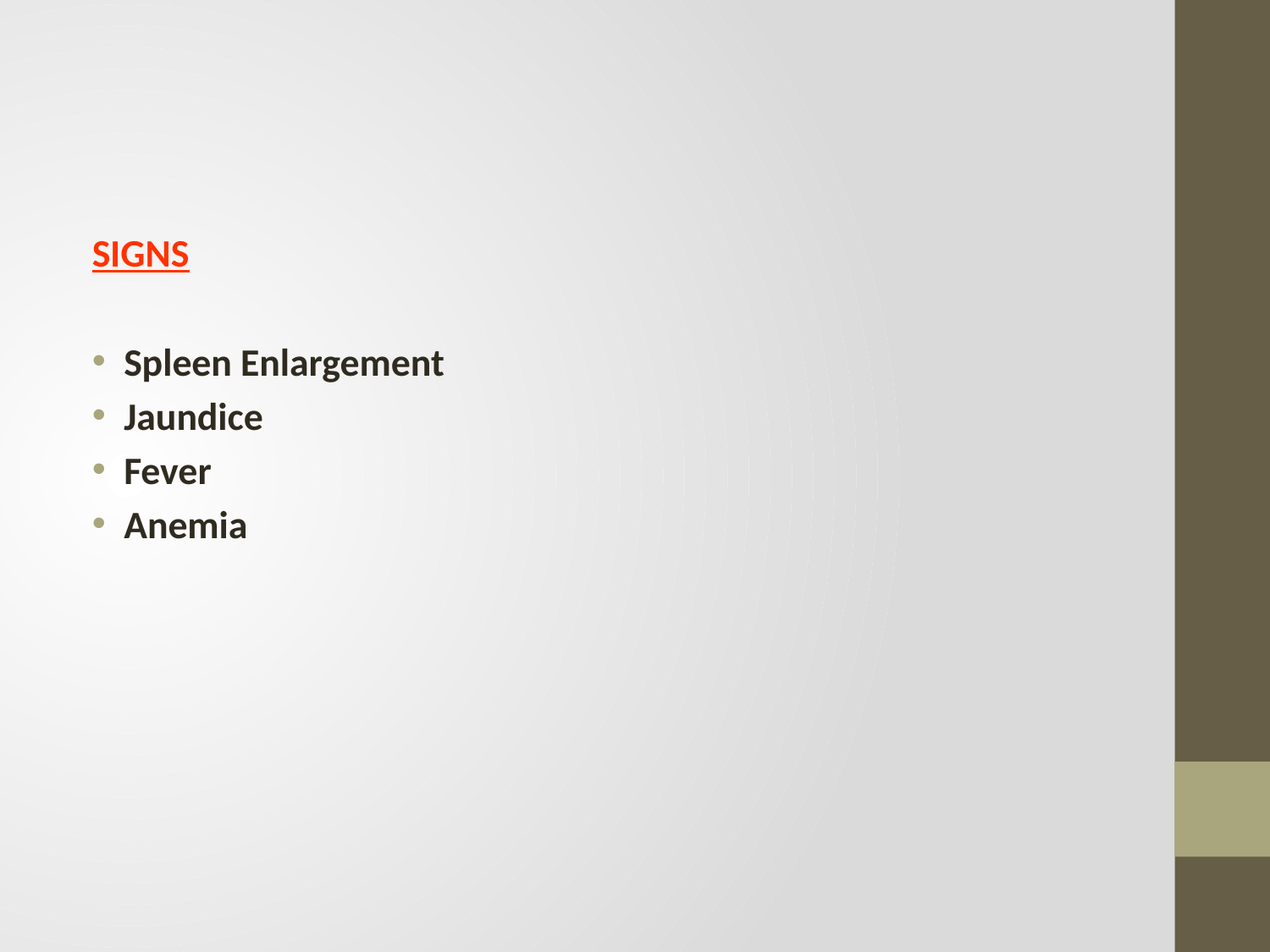

#
SIGNS

Spleen Enlargement
Jaundice
Fever
Anemia